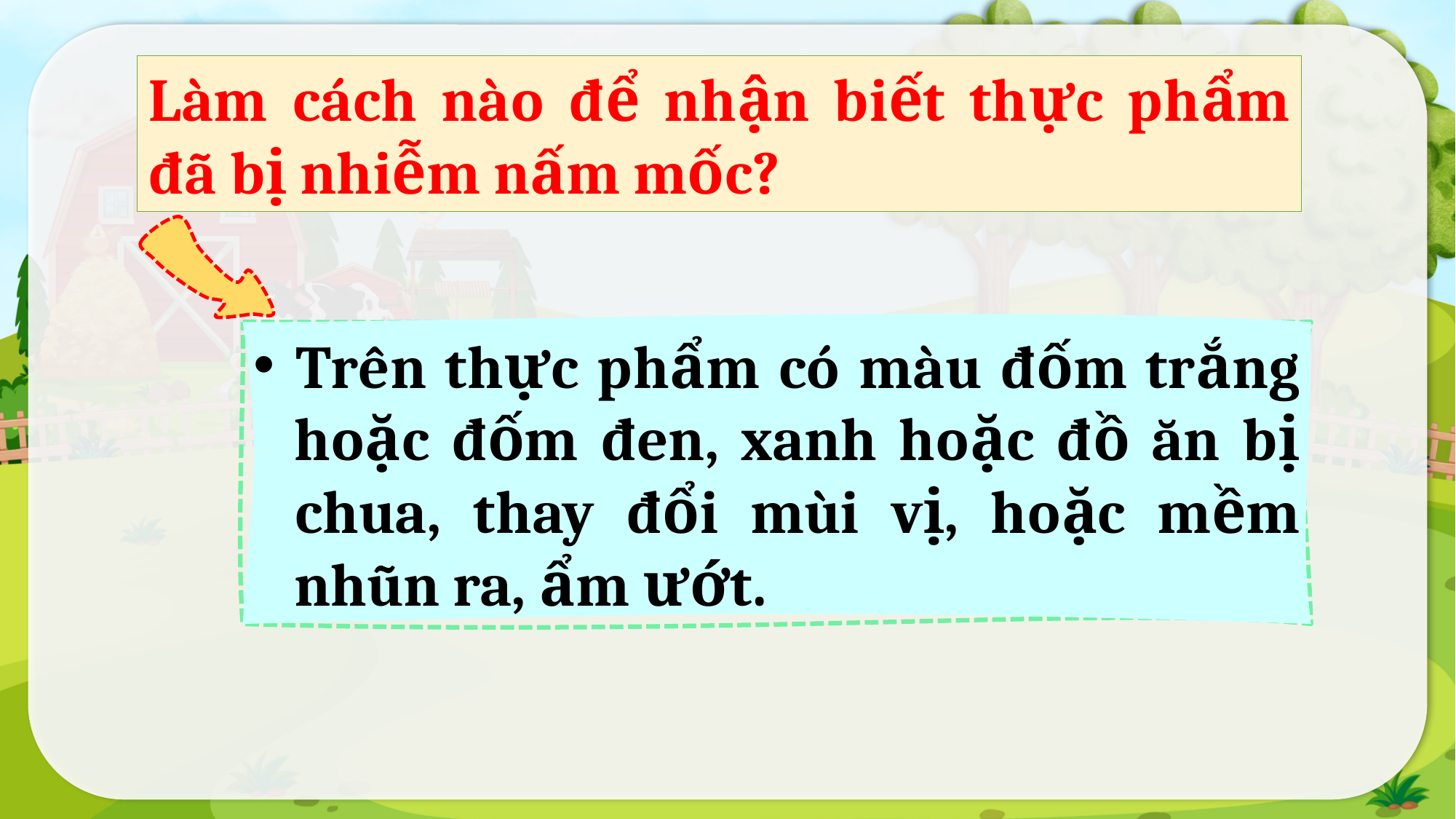

Làm cách nào để nhận biết thực phẩm đã bị nhiễm nấm mốc?

Trên thực phẩm có màu đốm trắng hoặc đốm đen, xanh hoặc đồ ăn bị chua, thay đổi mùi vị, hoặc mềm nhũn ra, ẩm ướt.